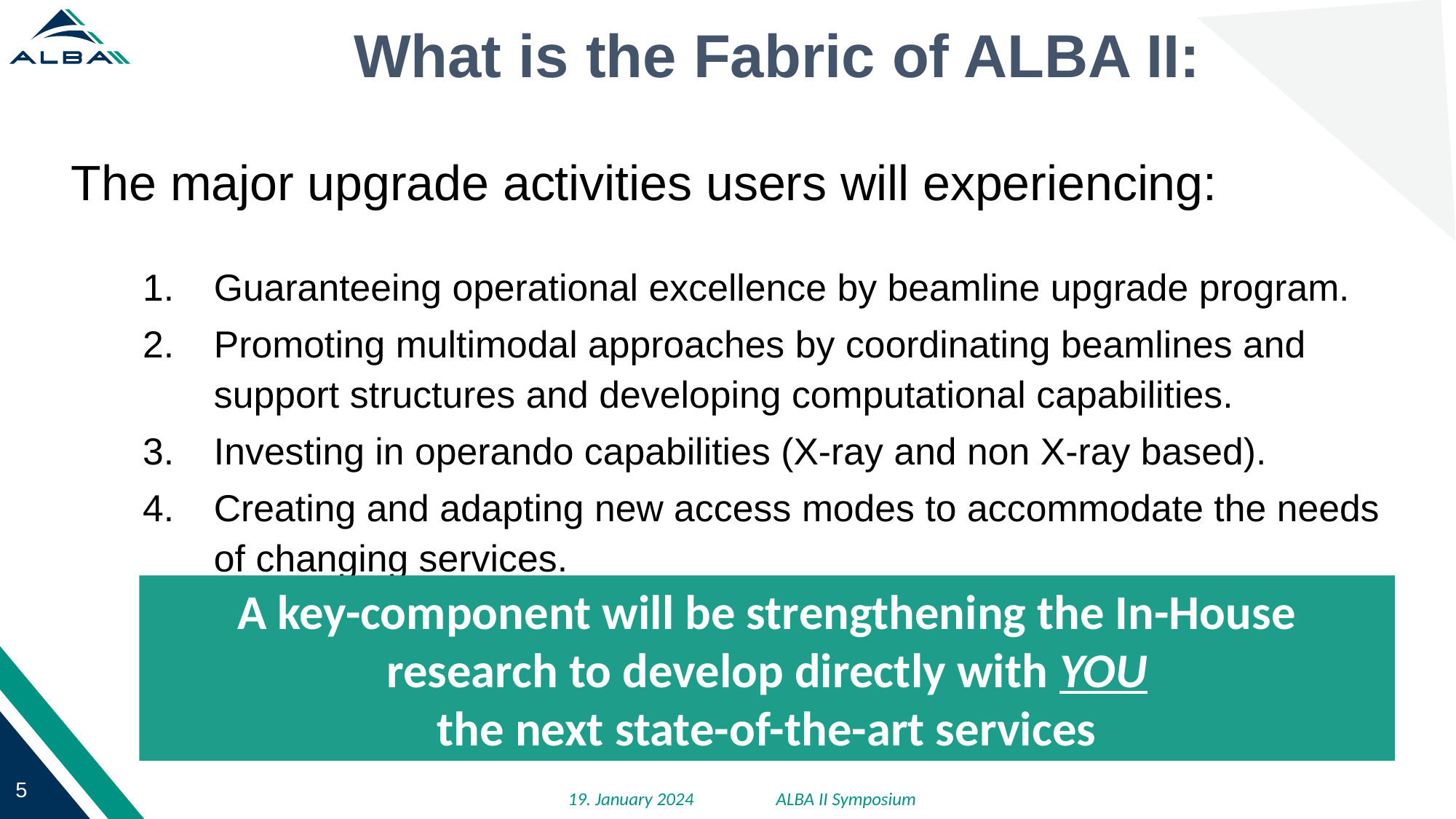

What is the Fabric of ALBA II:
The major upgrade activities users will experiencing:

Guaranteeing operational excellence by beamline upgrade program.
Promoting multimodal approaches by coordinating beamlines and support structures and developing computational capabilities.
Investing in operando capabilities (X-ray and non X-ray based).
Creating and adapting new access modes to accommodate the needs of changing services.
A key-component will be strengthening the In-House research to develop directly with YOU
the next state-of-the-art services

19. January 2024
ALBA II Symposium
5